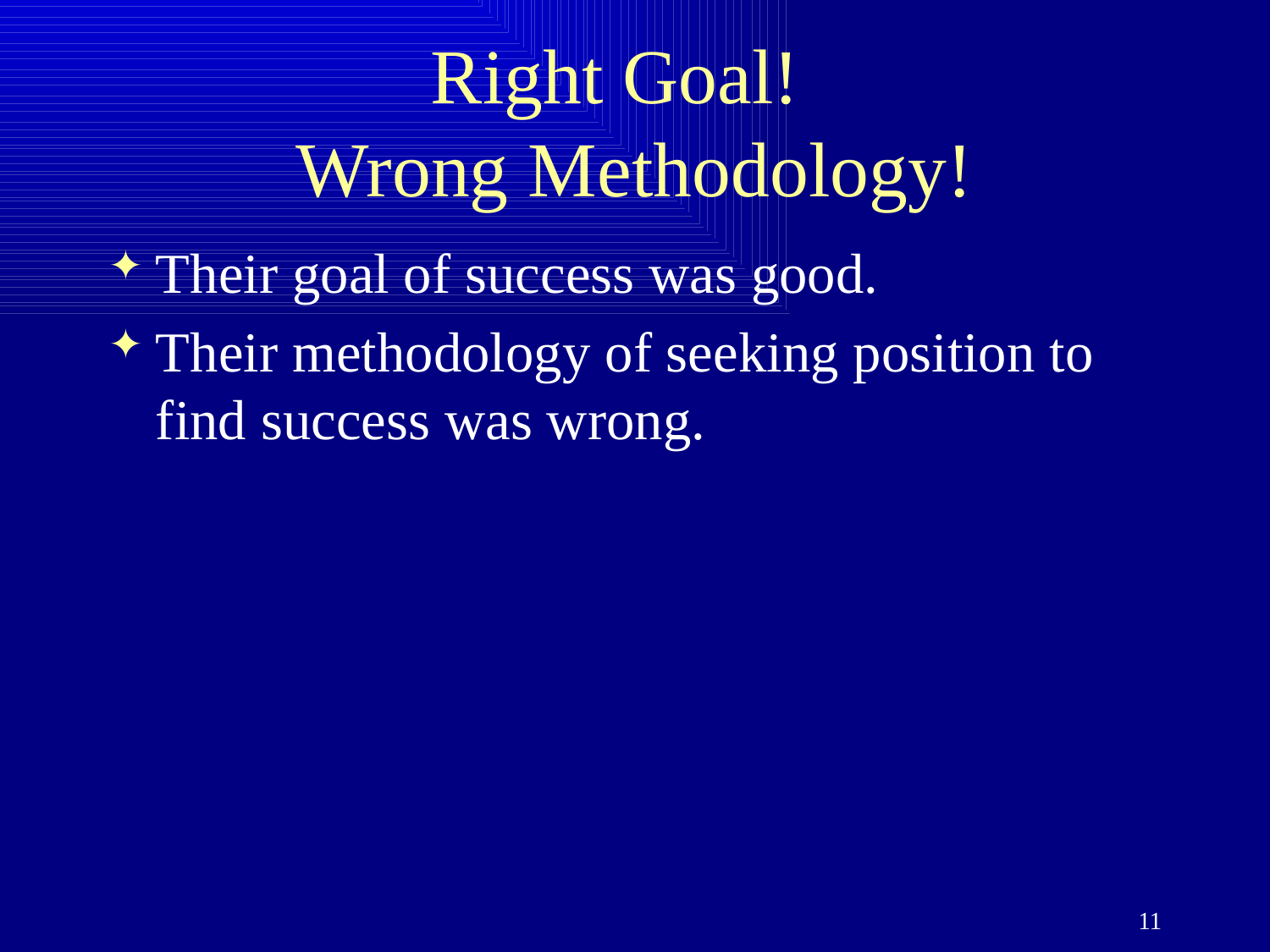

# Right Goal! Wrong Methodology!
Their goal of success was good.
Their methodology of seeking position to find success was wrong.
11